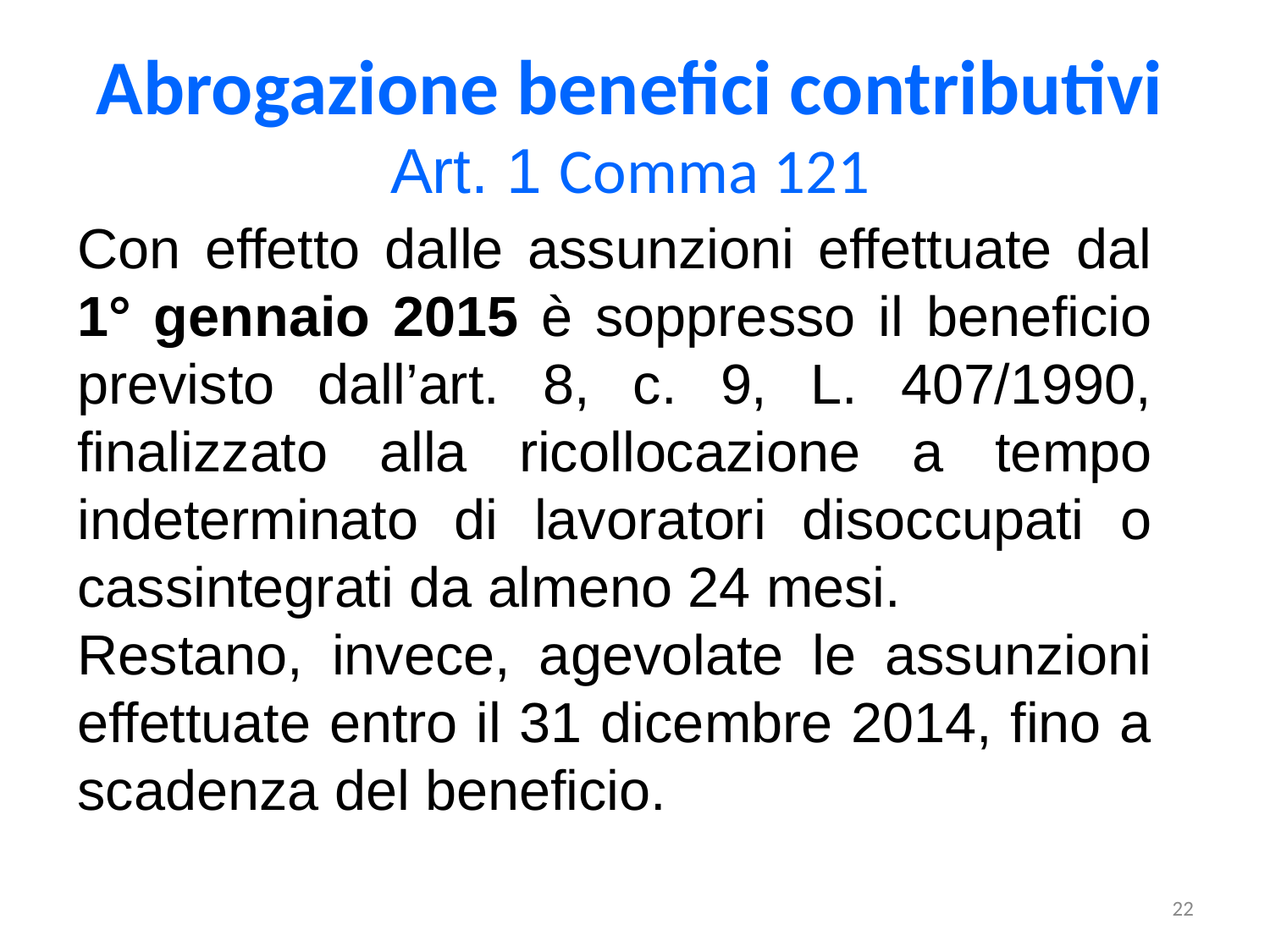

Abrogazione benefici contributivi
Art. 1 Comma 121
Con effetto dalle assunzioni effettuate dal 1° gennaio 2015 è soppresso il beneficio previsto dall’art. 8, c. 9, L. 407/1990, finalizzato alla ricollocazione a tempo indeterminato di lavoratori disoccupati o cassintegrati da almeno 24 mesi.
Restano, invece, agevolate le assunzioni effettuate entro il 31 dicembre 2014, fino a scadenza del beneficio.
22